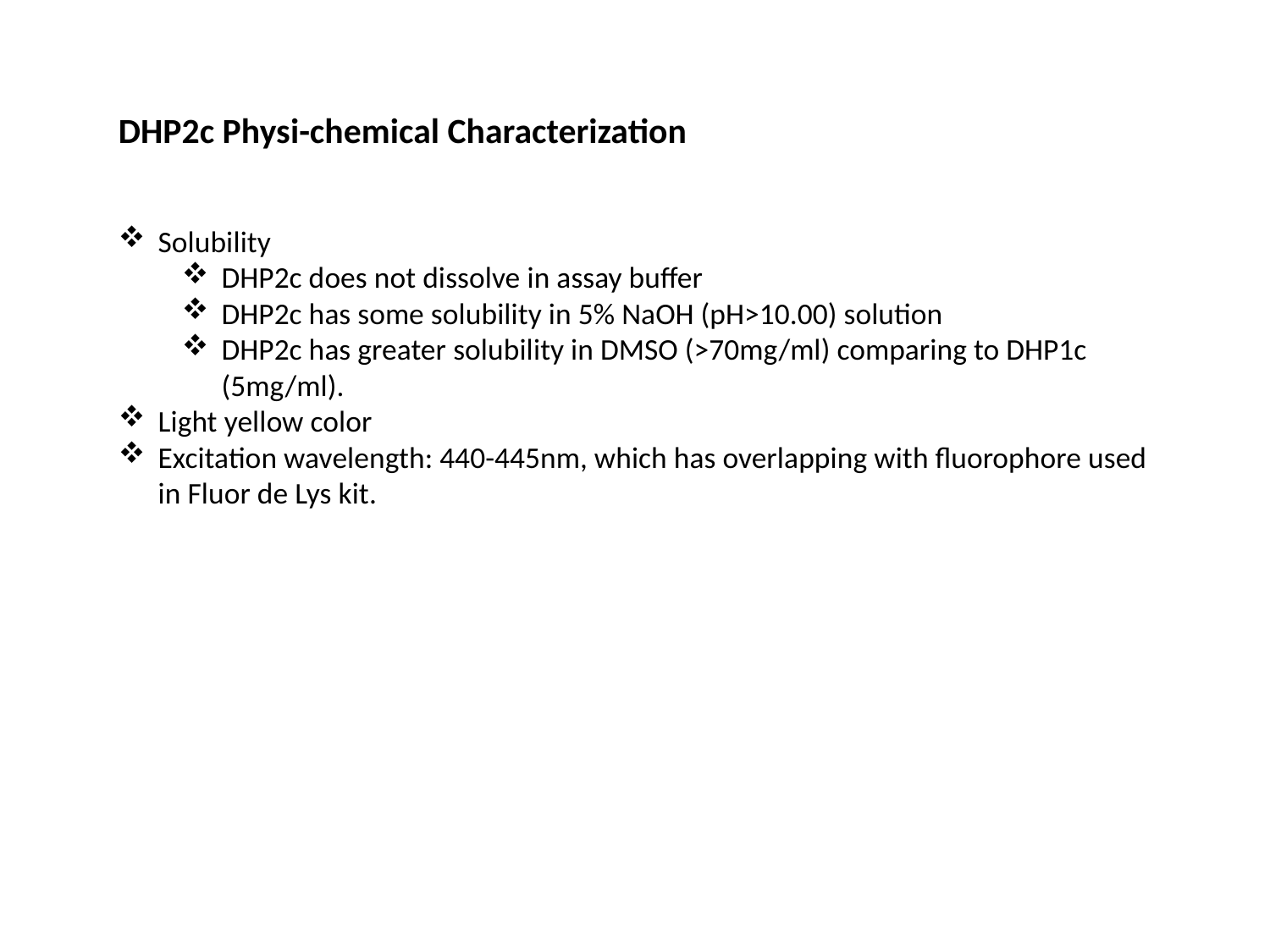

DHP2c Physi-chemical Characterization

Solubility
DHP2c does not dissolve in assay buffer
DHP2c has some solubility in 5% NaOH (pH>10.00) solution
DHP2c has greater solubility in DMSO (>70mg/ml) comparing to DHP1c (5mg/ml).
Light yellow color
Excitation wavelength: 440-445nm, which has overlapping with fluorophore used in Fluor de Lys kit.